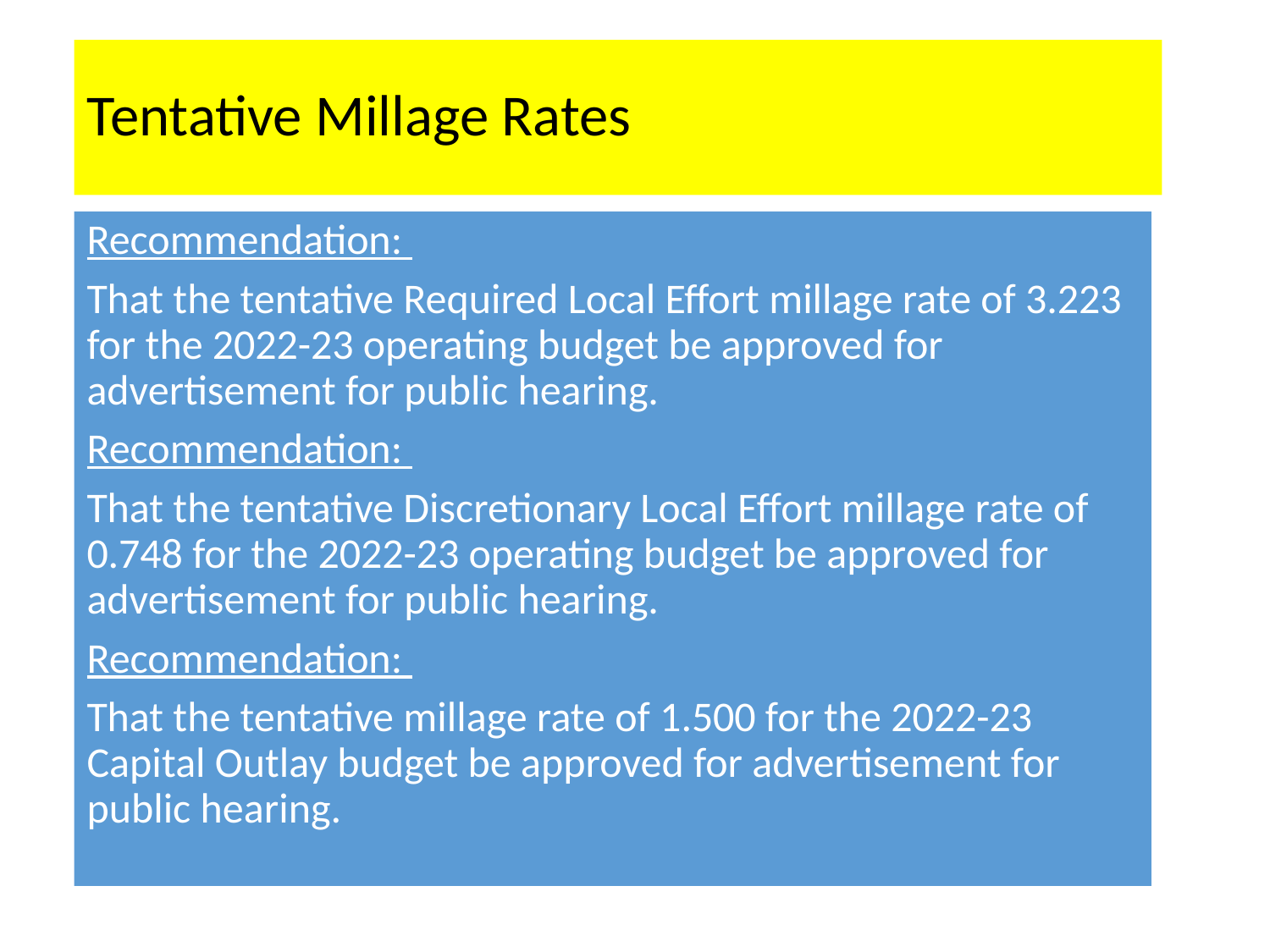

# Tentative Millage Rates
Recommendation:
That the tentative Required Local Effort millage rate of 3.223 for the 2022-23 operating budget be approved for advertisement for public hearing.
Recommendation:
That the tentative Discretionary Local Effort millage rate of 0.748 for the 2022-23 operating budget be approved for advertisement for public hearing.
Recommendation:
That the tentative millage rate of 1.500 for the 2022-23 Capital Outlay budget be approved for advertisement for public hearing.

5